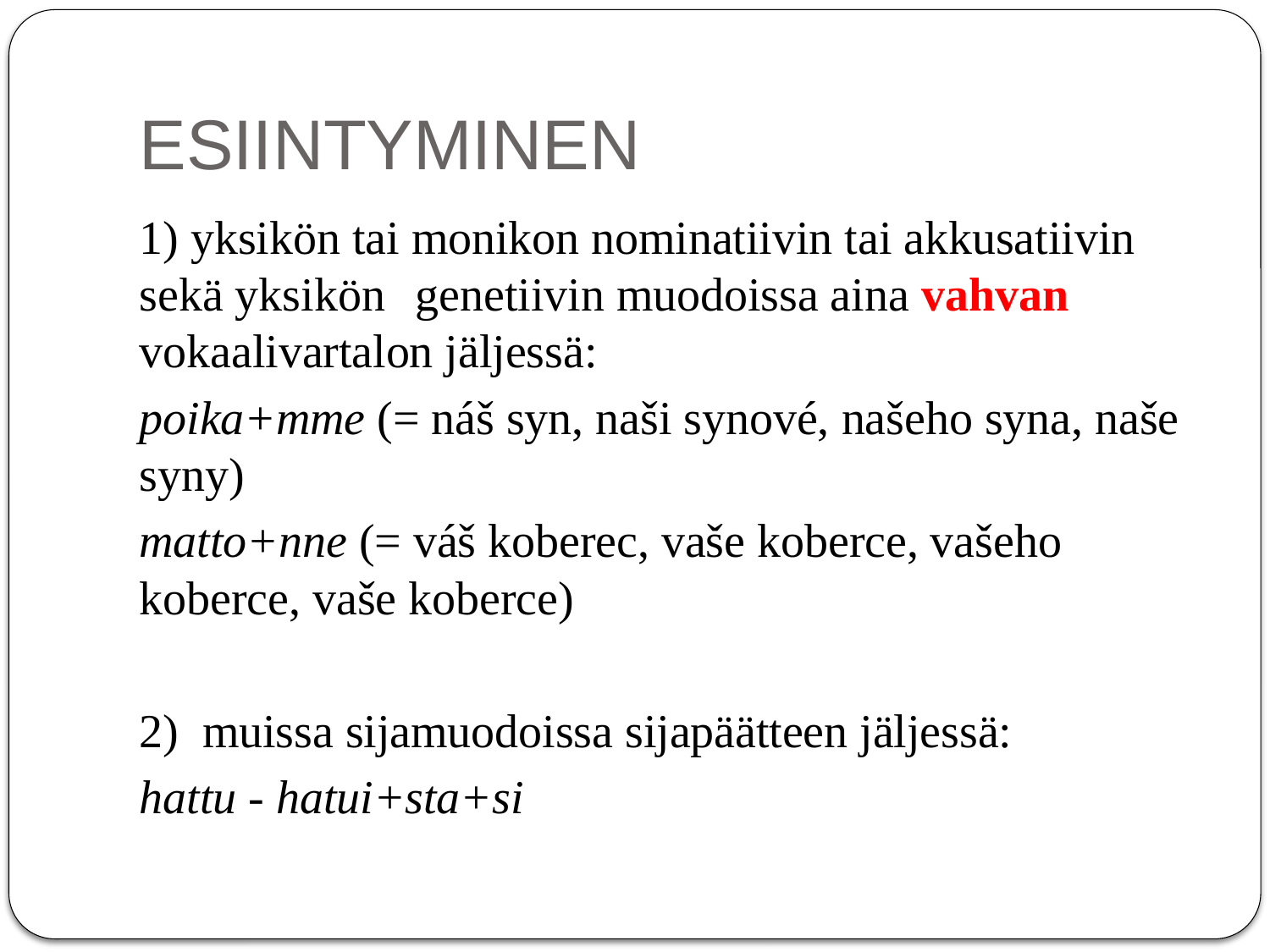

# ESIINTYMINEN
1) yksikön tai monikon nominatiivin tai akkusatiivin sekä yksikön  genetiivin muodoissa aina vahvan vokaalivartalon jäljessä:
poika+mme (= náš syn, naši synové, našeho syna, naše syny)
matto+nne (= váš koberec, vaše koberce, vašeho koberce, vaše koberce)

2)  muissa sijamuodoissa sijapäätteen jäljessä:
hattu - hatui+sta+si